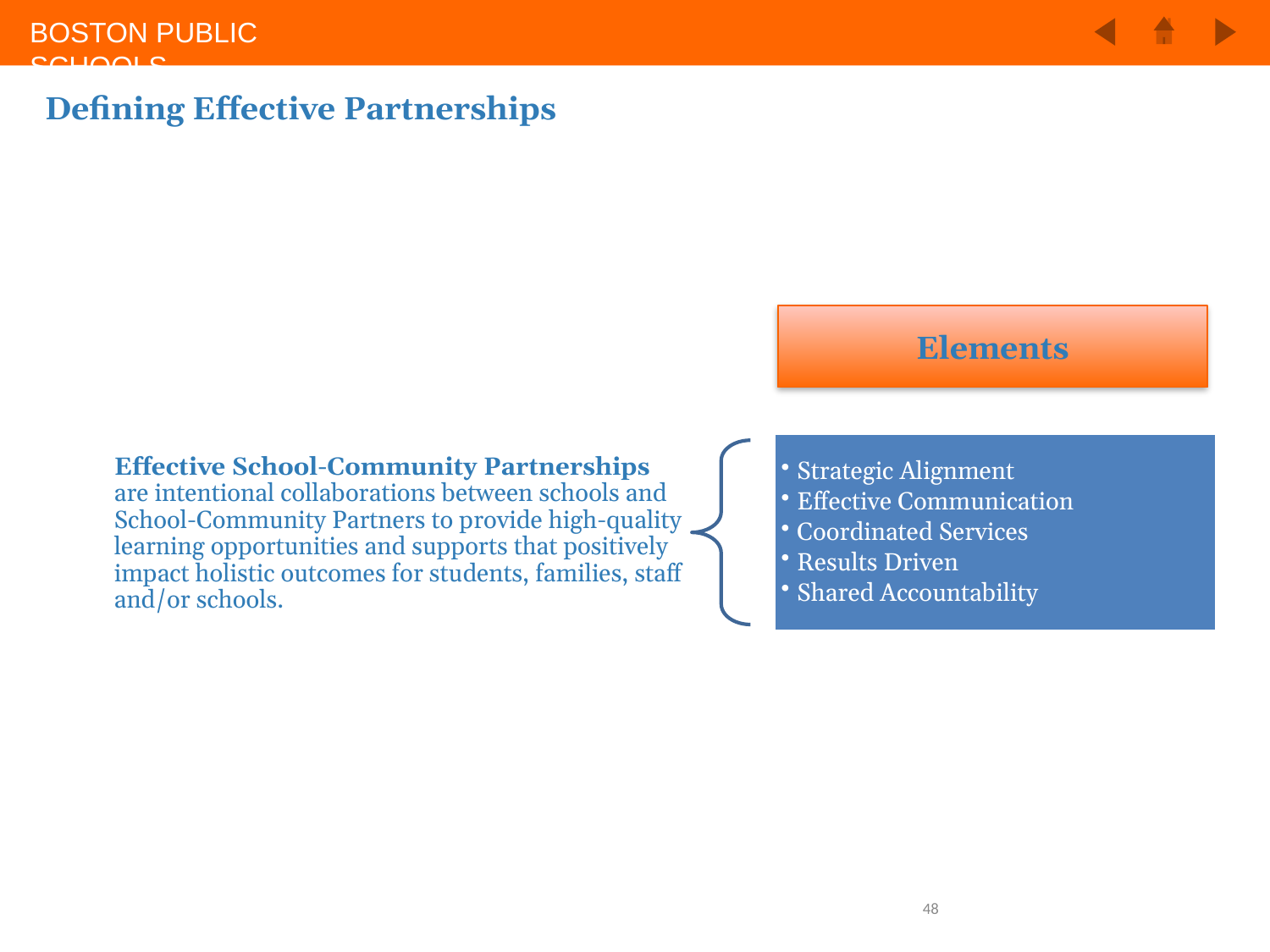

Defining Effective Partnerships
Effective School-Community Partnerships        are intentional collaborations between schools and School-Community Partners to provide high-quality learning opportunities and supports that positively impact holistic outcomes for students, families, staff and/or schools.
Strategic Alignment
Effective Communication
Coordinated Services
Results Driven
Shared Accountability
Elements
48